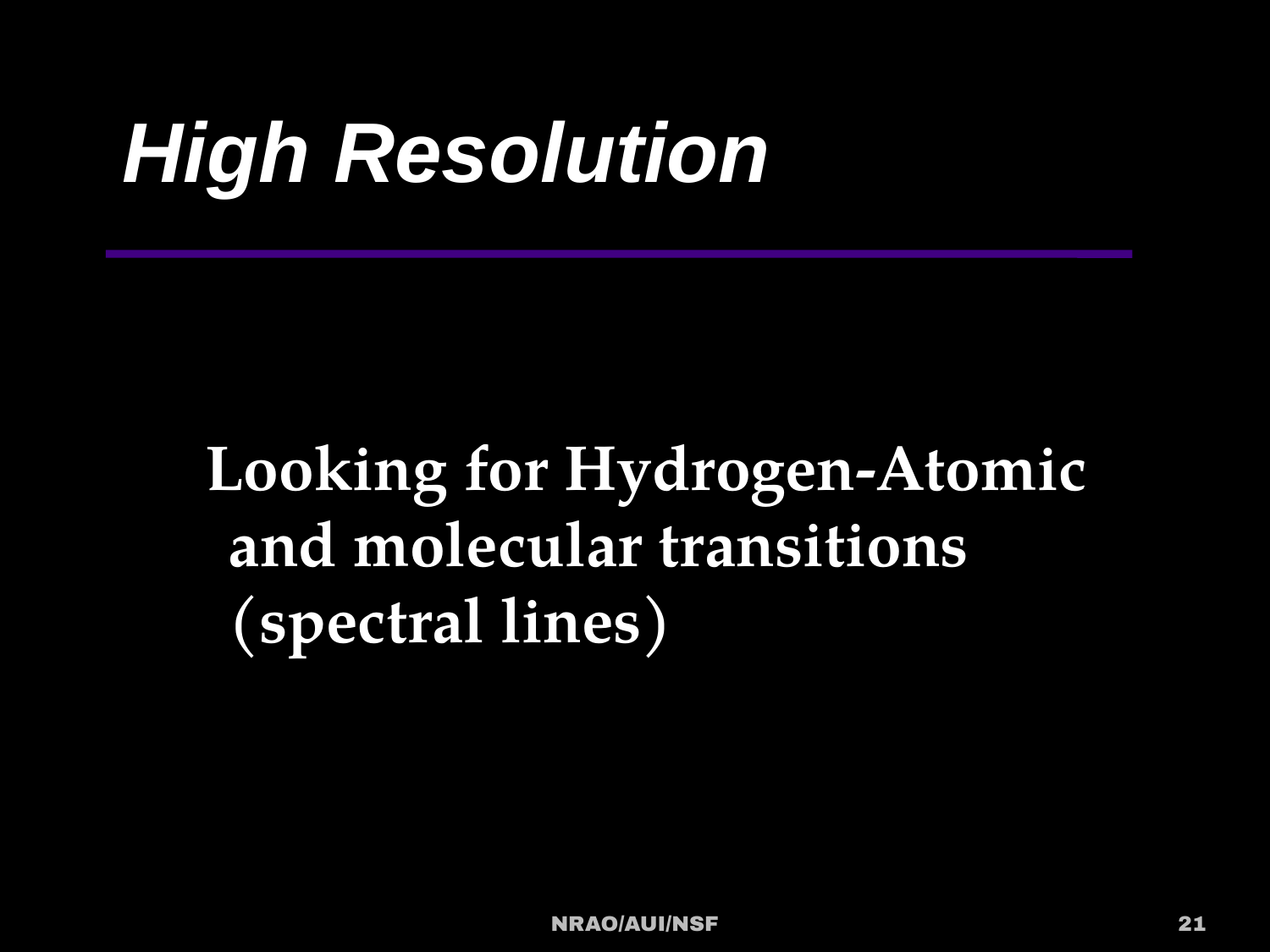

High Resolution

 Looking for Hydrogen-Atomic and molecular transitions (spectral lines)
NRAO/AUI/NSF
21